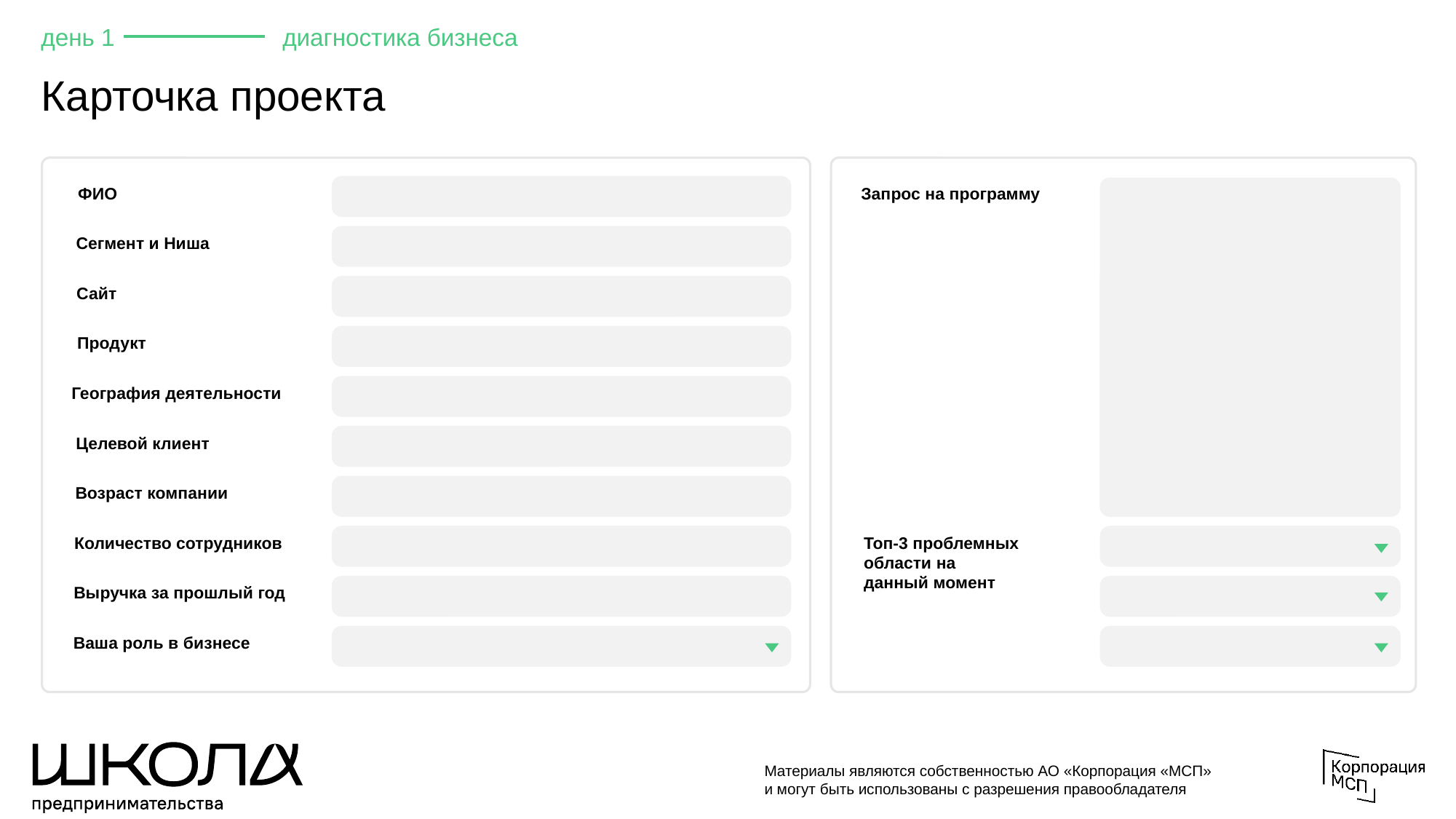

день 1                         диагностика бизнеса
# Карточка проекта

ФИО
Запрос на программу

Сегмент и Ниша

Сайт

Продукт

География деятельности

Целевой клиент

Возраст компании

Количество сотрудников
Топ-3 проблемных области на данный момент

Выручка за прошлый год

Ваша роль в бизнесе